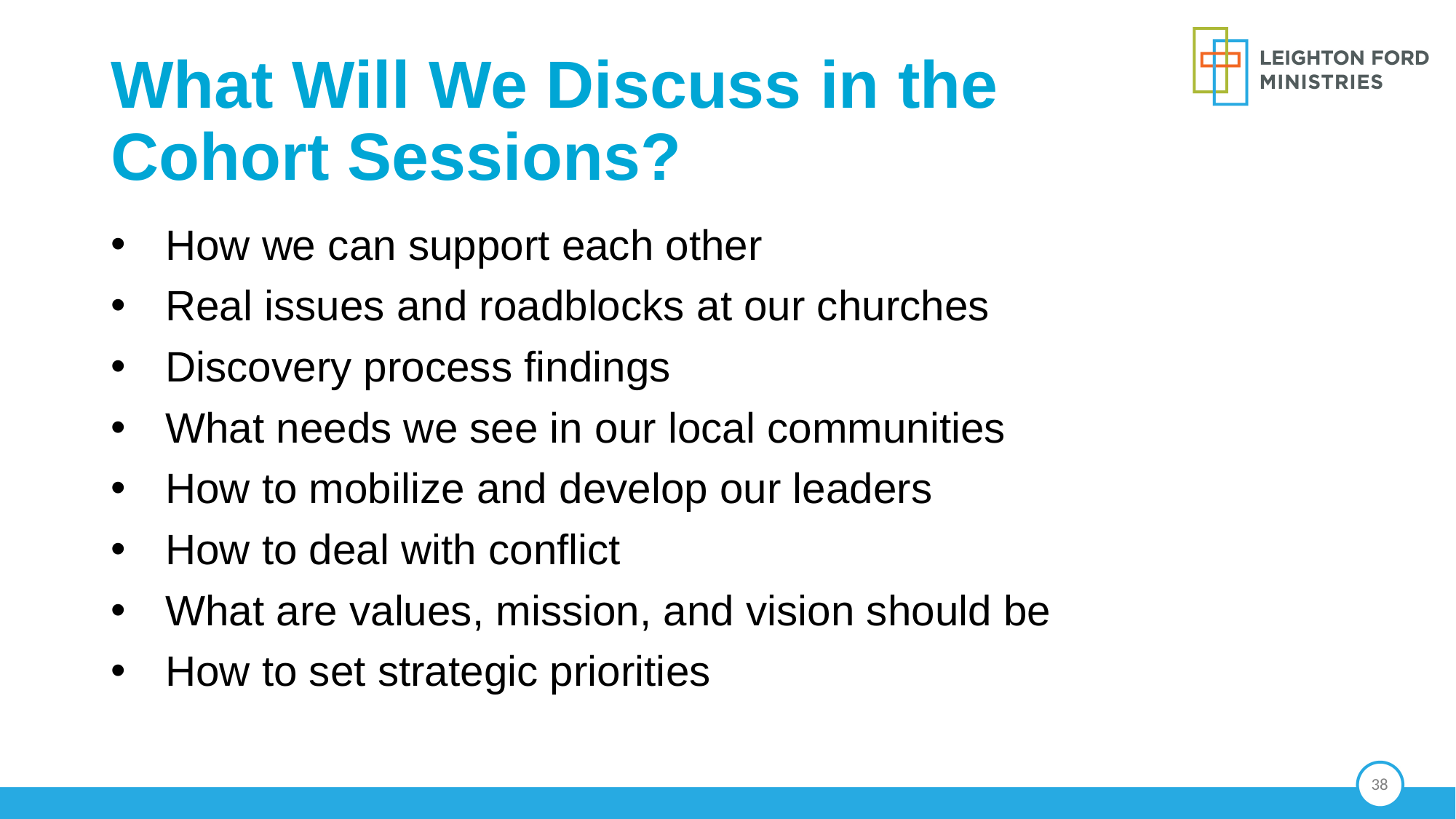

# What Will We Discuss in the Cohort Sessions?
How we can support each other
Real issues and roadblocks at our churches
Discovery process findings
What needs we see in our local communities
How to mobilize and develop our leaders
How to deal with conflict
What are values, mission, and vision should be
How to set strategic priorities